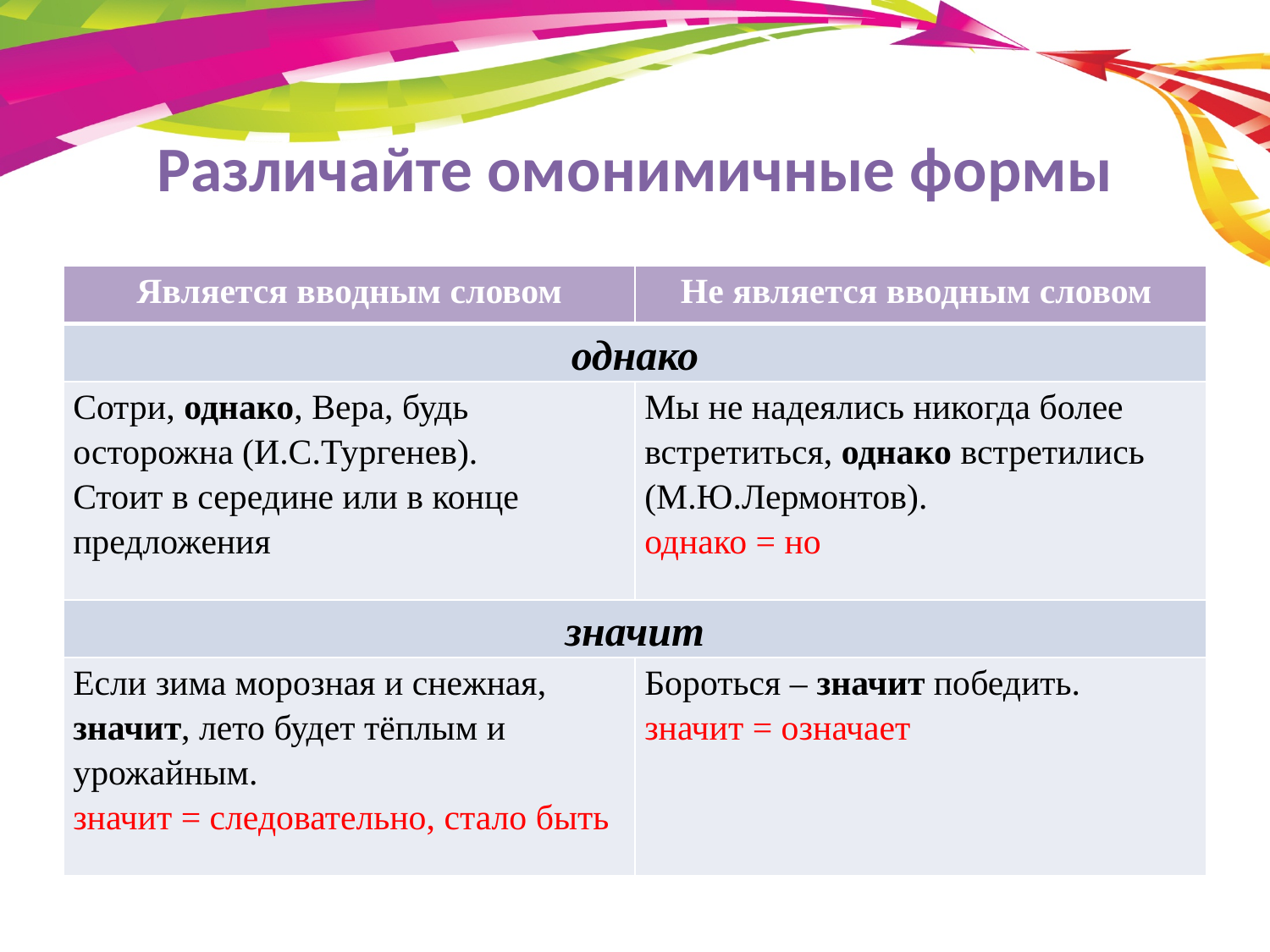

# Различайте омонимичные формы
| Является вводным словом | Не является вводным словом |
| --- | --- |
| однако |  |
| Сотри, однако, Вера, будь осторожна (И.С.Тургенев). Стоит в середине или в конце предложения | Мы не надеялись никогда более встретиться, однако встретились (М.Ю.Лермонтов). однако = но |
| значит |  |
| Если зима морозная и снежная, значит, лето будет тёплым и урожайным. значит = следовательно, стало быть | Бороться – значит победить. значит = означает |